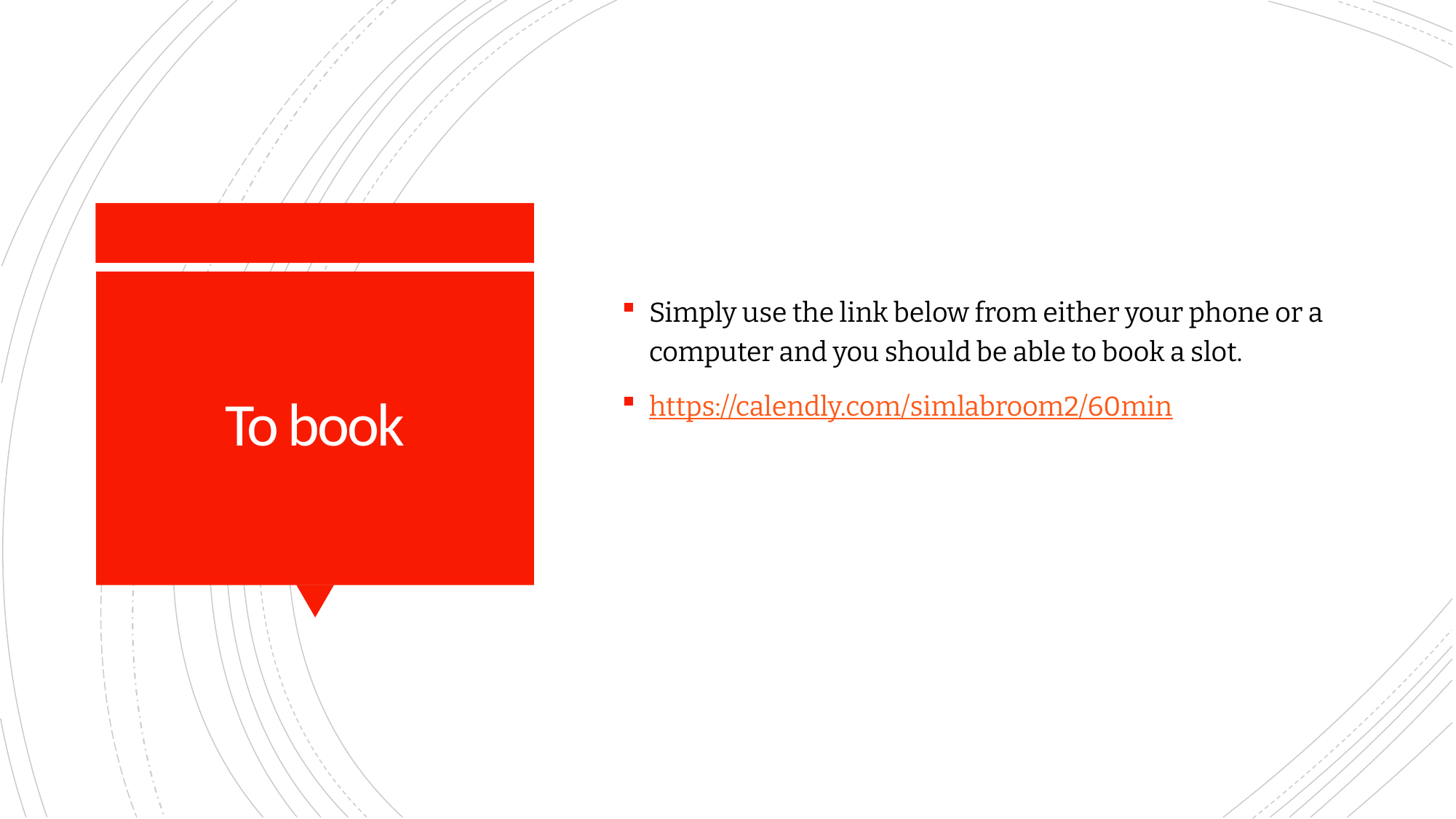

Simply use the link below from either your phone or a computer and you should be able to book a slot.
https://calendly.com/simlabroom2/60min

# To book